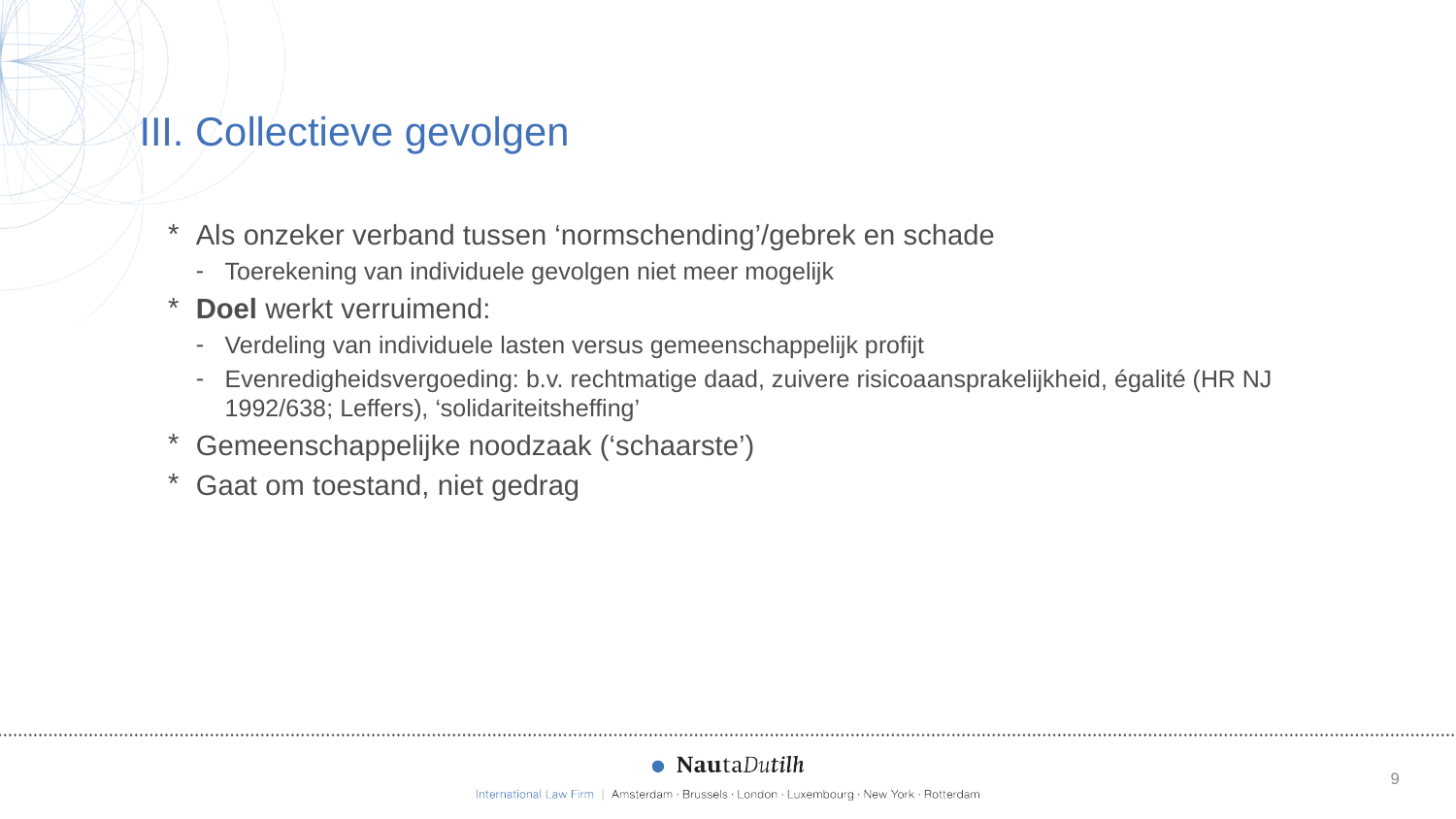

# III. Collectieve gevolgen
Als onzeker verband tussen ‘normschending’/gebrek en schade
Toerekening van individuele gevolgen niet meer mogelijk
Doel werkt verruimend:
Verdeling van individuele lasten versus gemeenschappelijk profijt
Evenredigheidsvergoeding: b.v. rechtmatige daad, zuivere risicoaansprakelijkheid, égalité (HR NJ 1992/638; Leffers), ‘solidariteitsheffing’
Gemeenschappelijke noodzaak (‘schaarste’)
Gaat om toestand, niet gedrag

9